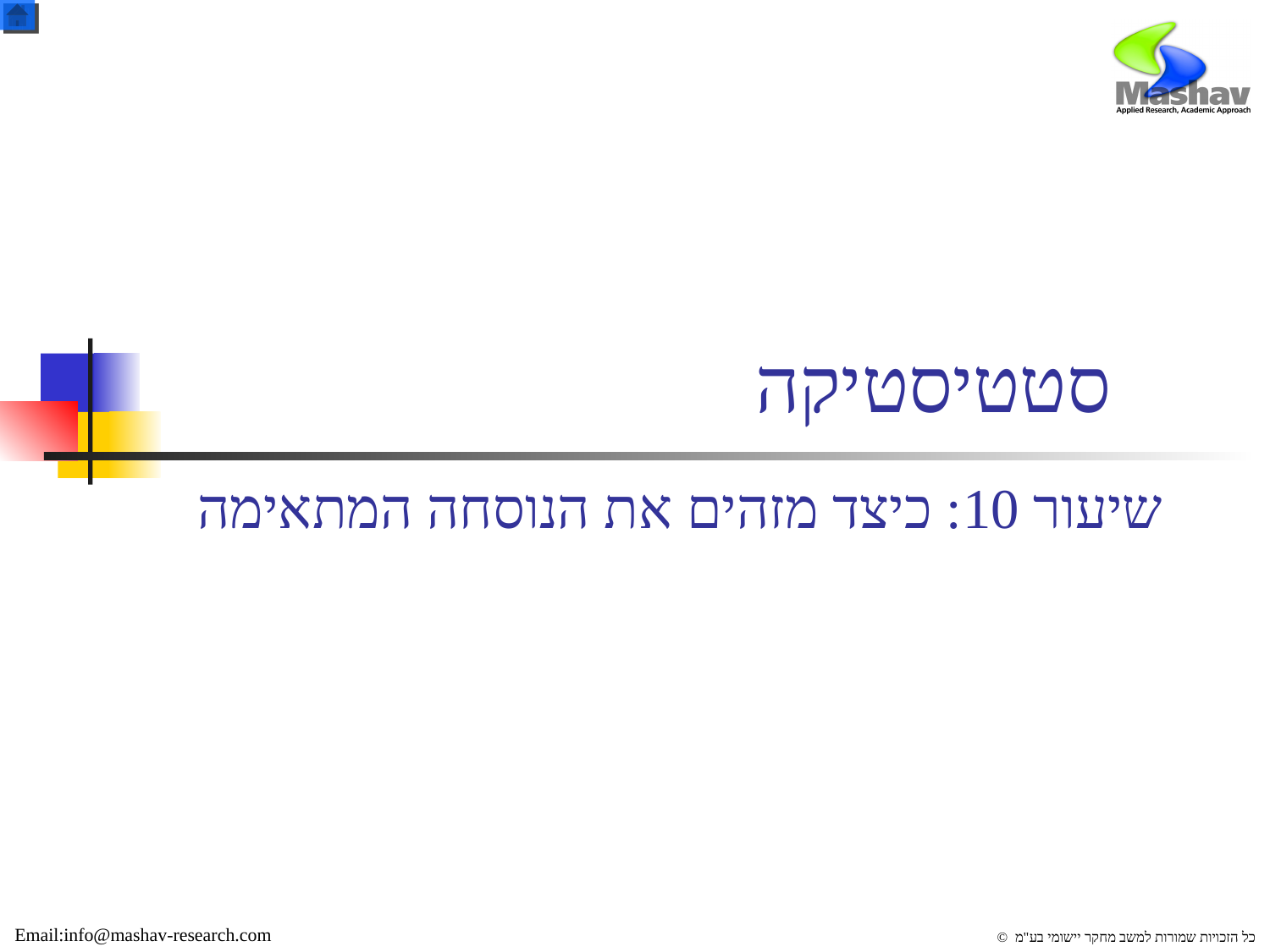

# סטטיסטיקה
שיעור 10: כיצד מזהים את הנוסחה המתאימה